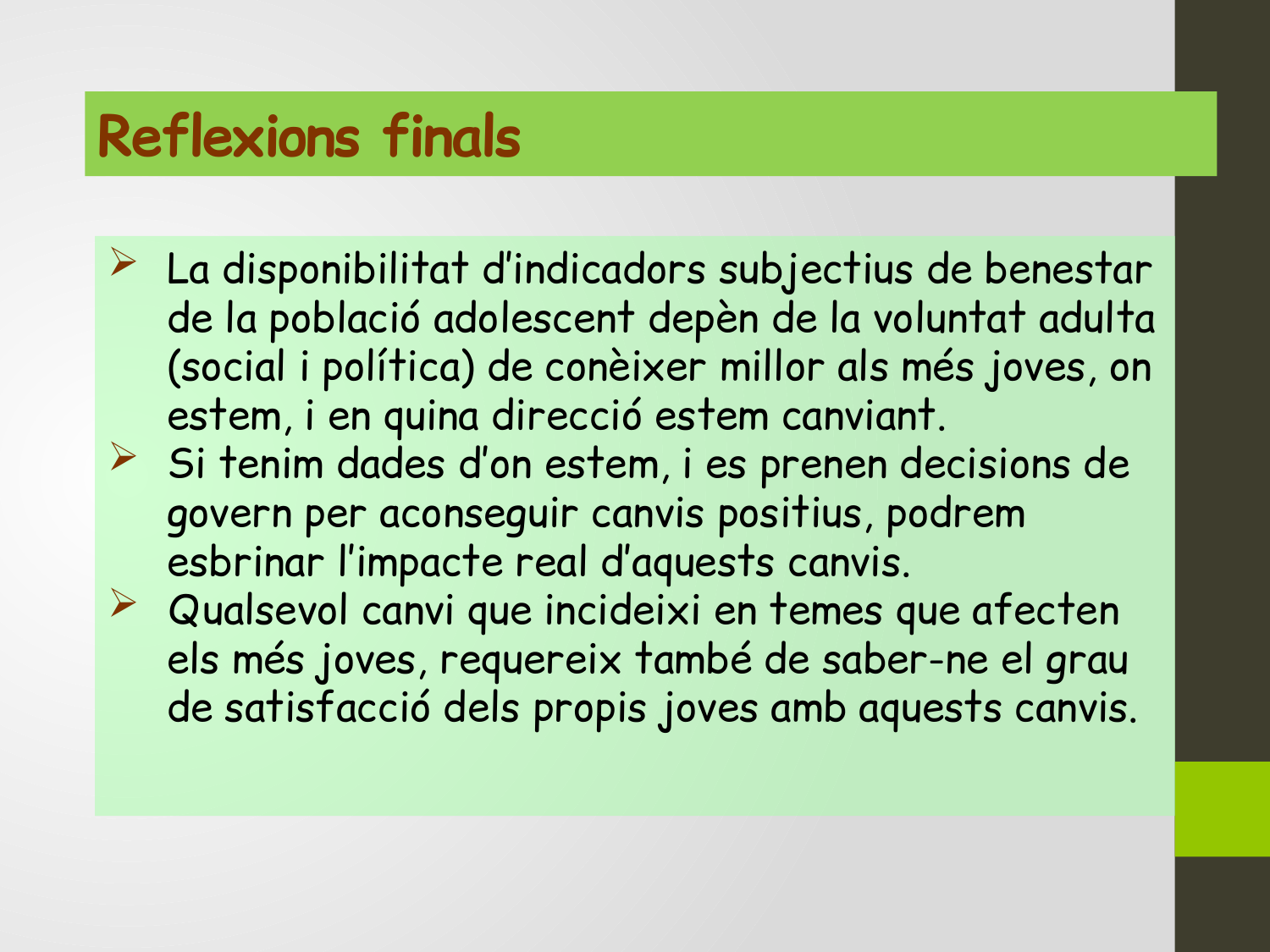

Reflexions finals
La disponibilitat d’indicadors subjectius de benestar de la població adolescent depèn de la voluntat adulta (social i política) de conèixer millor als més joves, on estem, i en quina direcció estem canviant.
Si tenim dades d’on estem, i es prenen decisions de govern per aconseguir canvis positius, podrem esbrinar l’impacte real d’aquests canvis.
Qualsevol canvi que incideixi en temes que afecten els més joves, requereix també de saber-ne el grau de satisfacció dels propis joves amb aquests canvis.